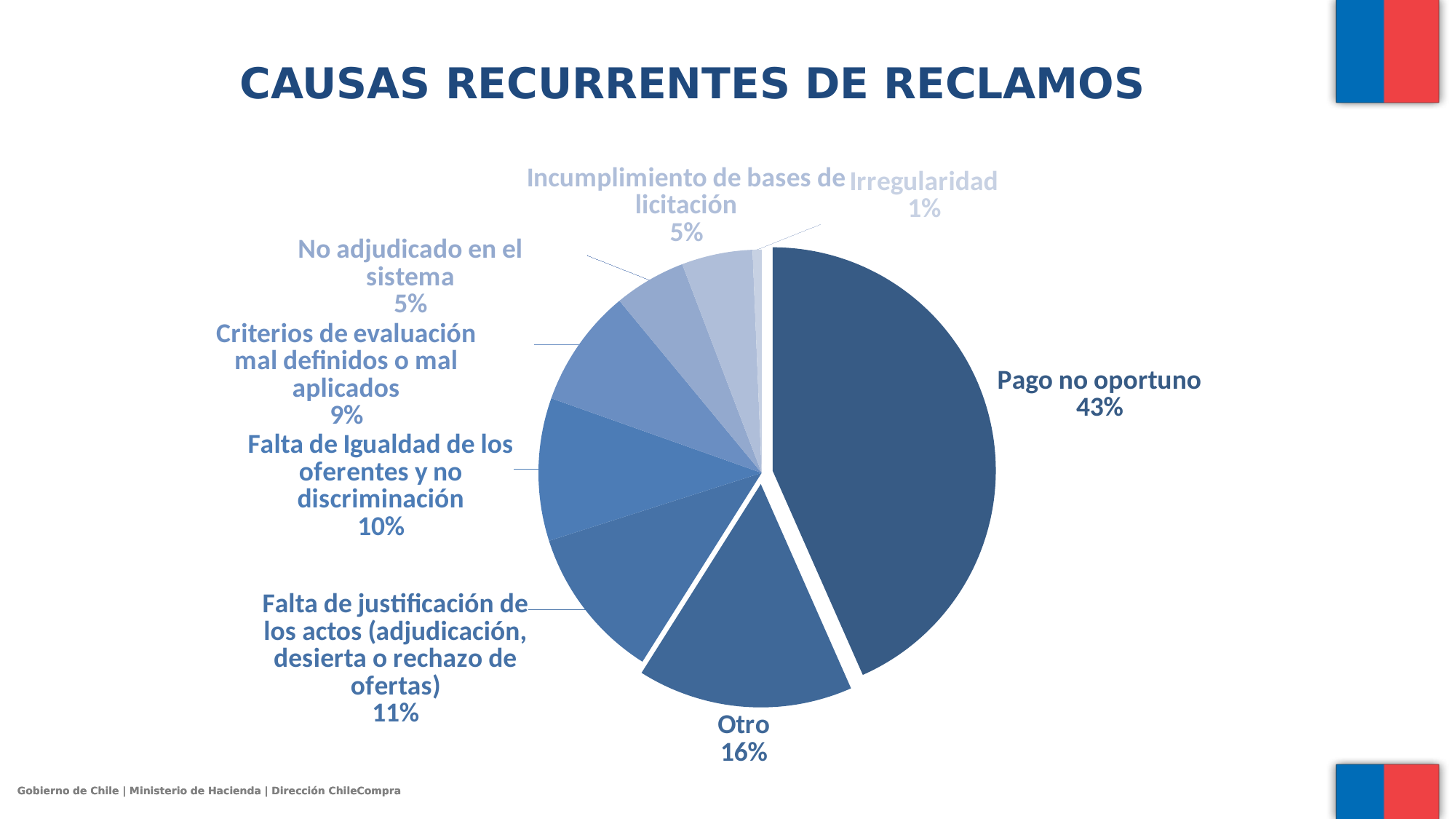

# CAUSAS RECURRENTES DE RECLAMOS

### Chart

| Category |  |
|---|---|
| Pago no oportuno | 5983.0 |
| Otro | 2151.0 |
| Falta de justificación de los actos (adjudicación, desierta o rechazo de ofertas) | 1532.0 |
| Falta de Igualdad de los oferentes y no discriminación | 1427.0 |
| Criterios de evaluación mal definidos o mal aplicados | 1183.0 |
| No adjudicado en el sistema | 718.0 |
| Incumplimiento de bases de licitación | 709.0 |
| Irregularidad | 90.0 |